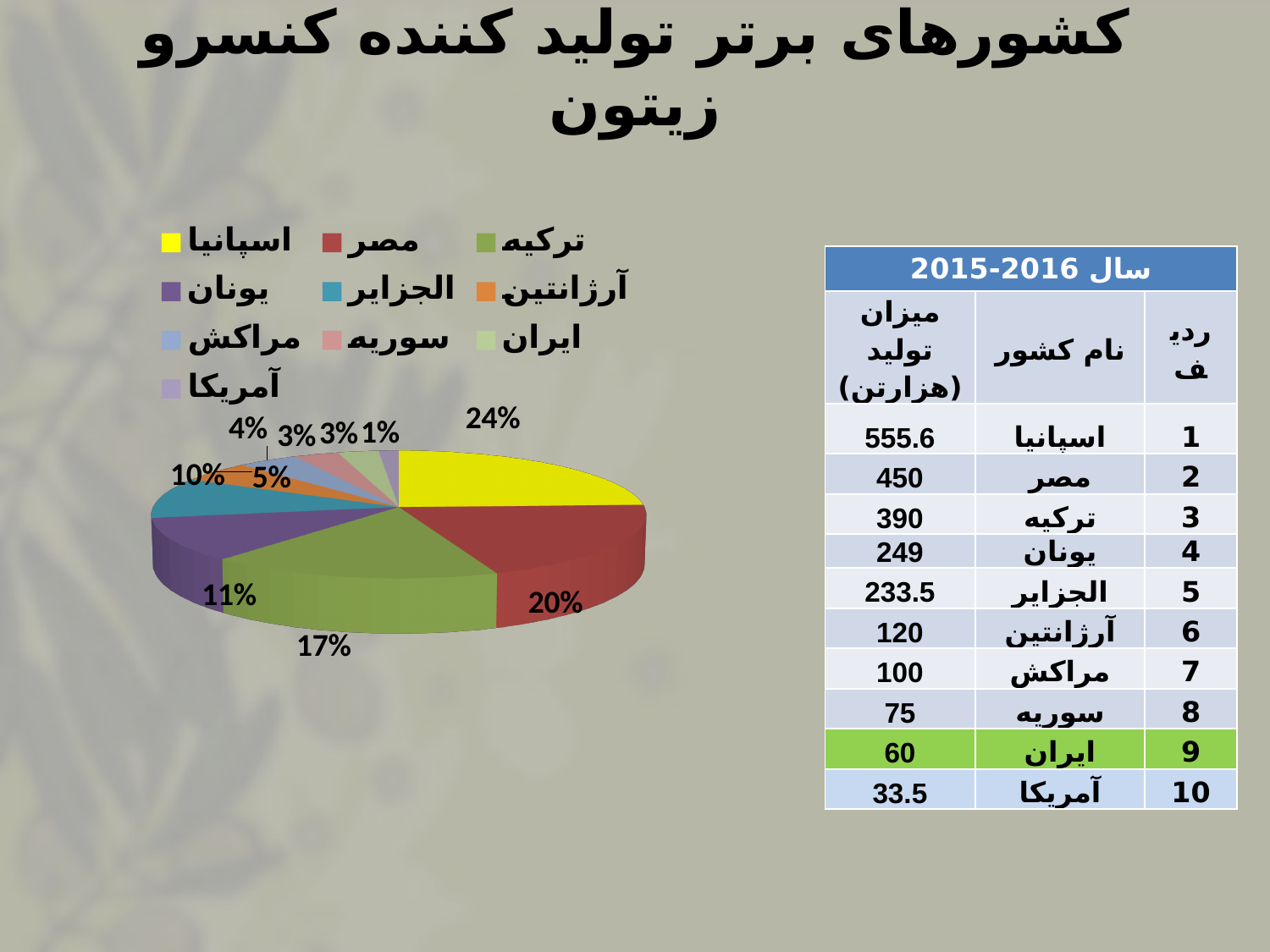

# کشورهای برتر تولید کننده کنسرو زیتون

[unsupported chart]

| سال 2016-2015 |  |  |
| --- | --- | --- |
| میزان تولید (هزارتن) | نام کشور | ردیف |
| 555.6 | اسپانیا | 1 |
| 450 | مصر | 2 |
| 390 | ترکیه | 3 |
| 249 | یونان | 4 |
| 233.5 | الجزایر | 5 |
| 120 | آرژانتین | 6 |
| 100 | مراکش | 7 |
| 75 | سوریه | 8 |
| 60 | ایران | 9 |
| 33.5 | آمریکا | 10 |